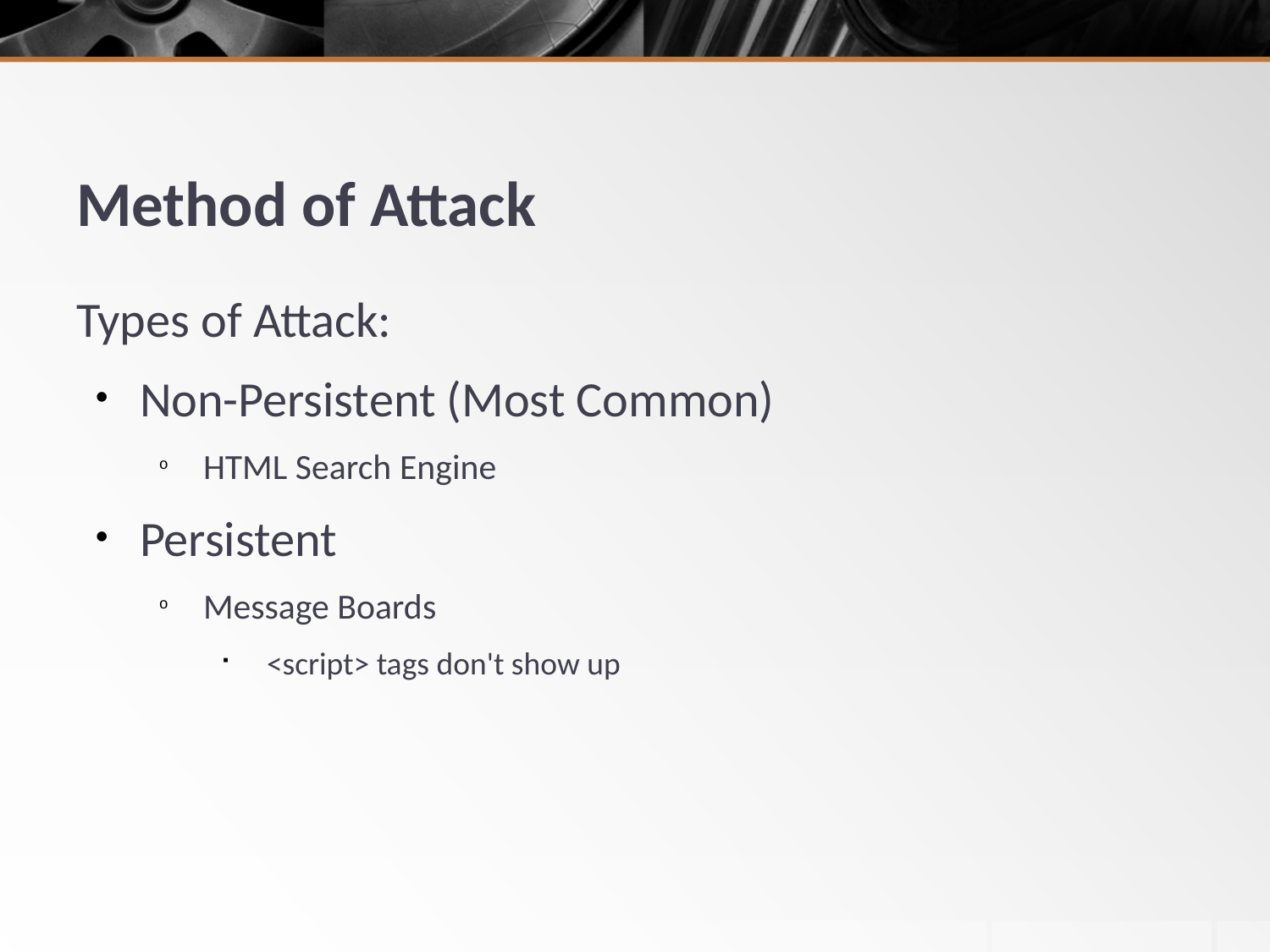

# Method of Attack
Types of Attack:
Non-Persistent (Most Common)
HTML Search Engine
Persistent
Message Boards
<script> tags don't show up